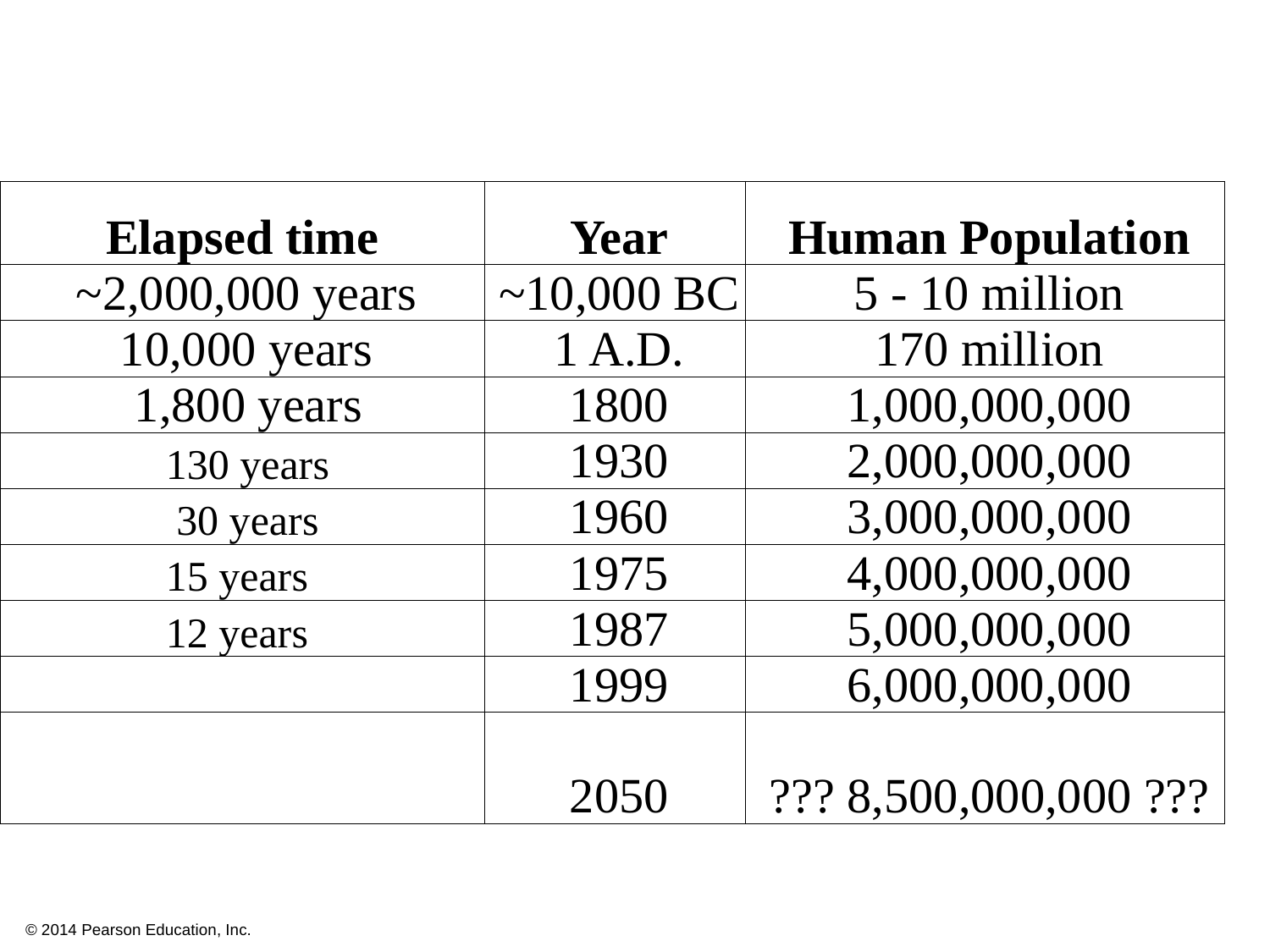

| Elapsed time | Year | Human Population |
| --- | --- | --- |
| ~2,000,000 years | ~10,000 BC | 5 - 10 million |
| 10,000 years | 1 A.D. | 170 million |
| 1,800 years | 1800 | 1,000,000,000 |
| 130 years | 1930 | 2,000,000,000 |
| 30 years | 1960 | 3,000,000,000 |
| 15 years | 1975 | 4,000,000,000 |
| 12 years | 1987 | 5,000,000,000 |
|  | 1999 | 6,000,000,000 |
|  | 2050 | ??? 8,500,000,000 ??? |